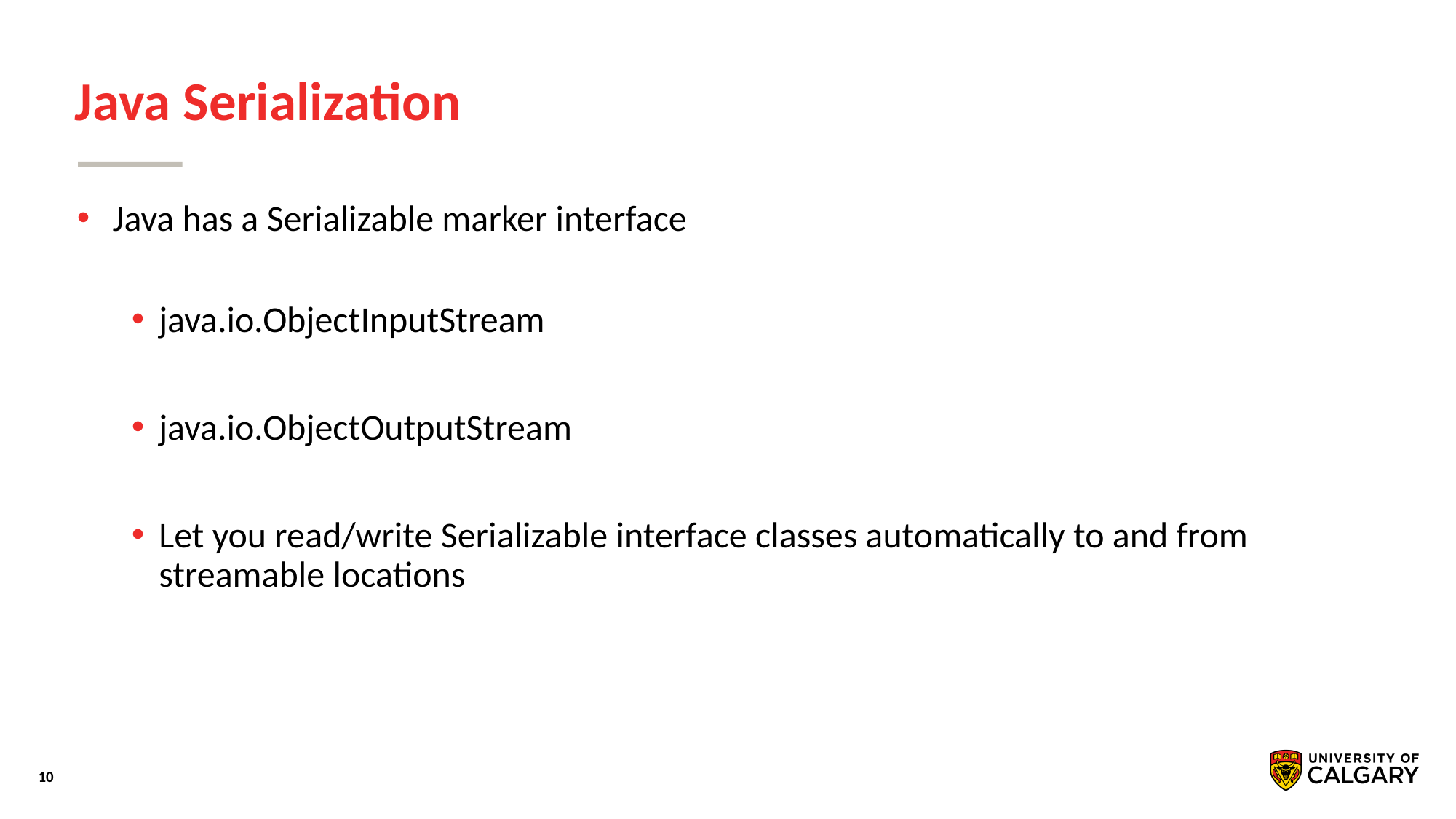

# Java Serialization
 Java has a Serializable marker interface

java.io.ObjectInputStream

java.io.ObjectOutputStream

Let you read/write Serializable interface classes automatically to and from streamable locations